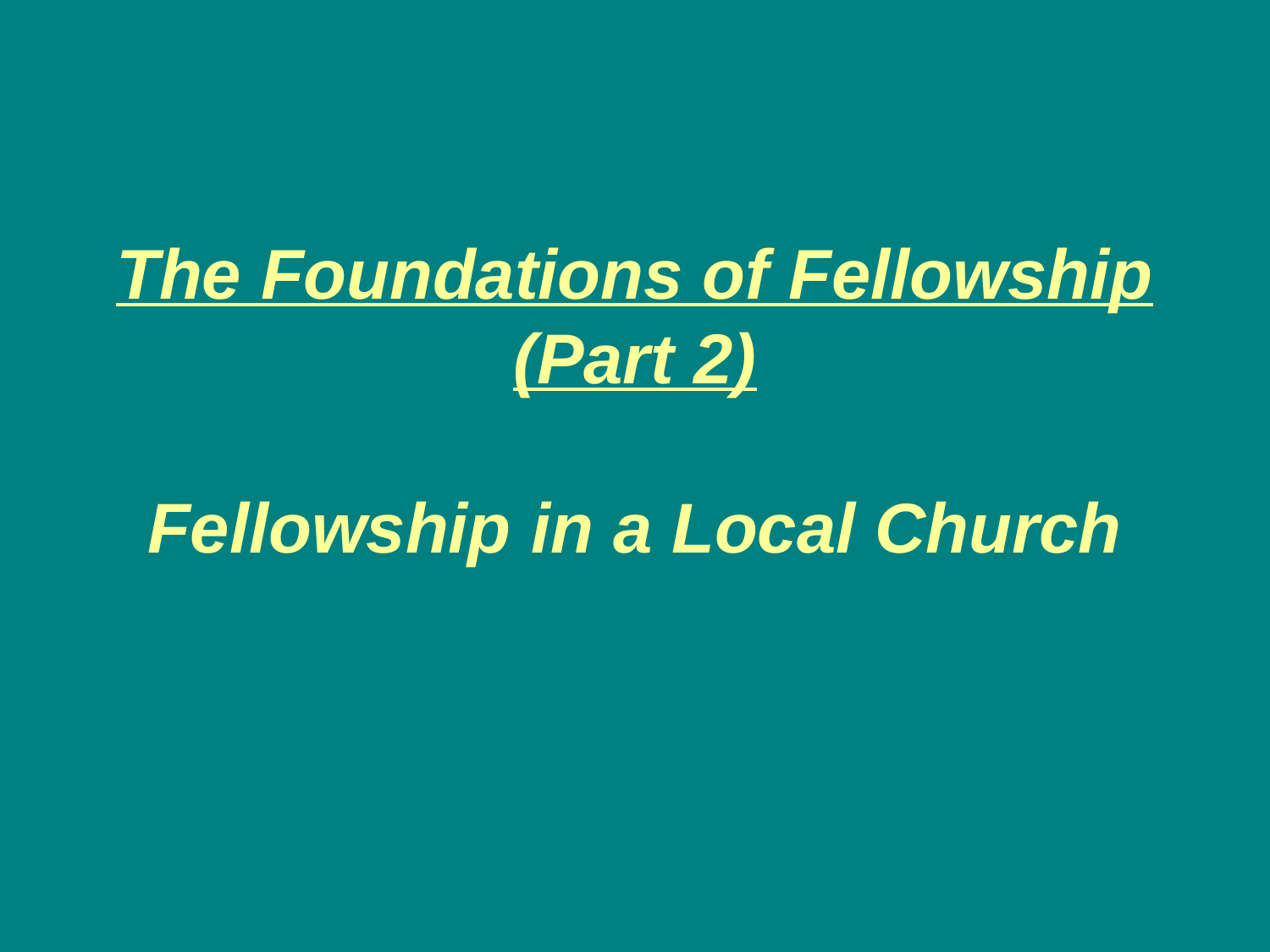

# The Foundations of Fellowship (Part 2) Fellowship in a Local Church